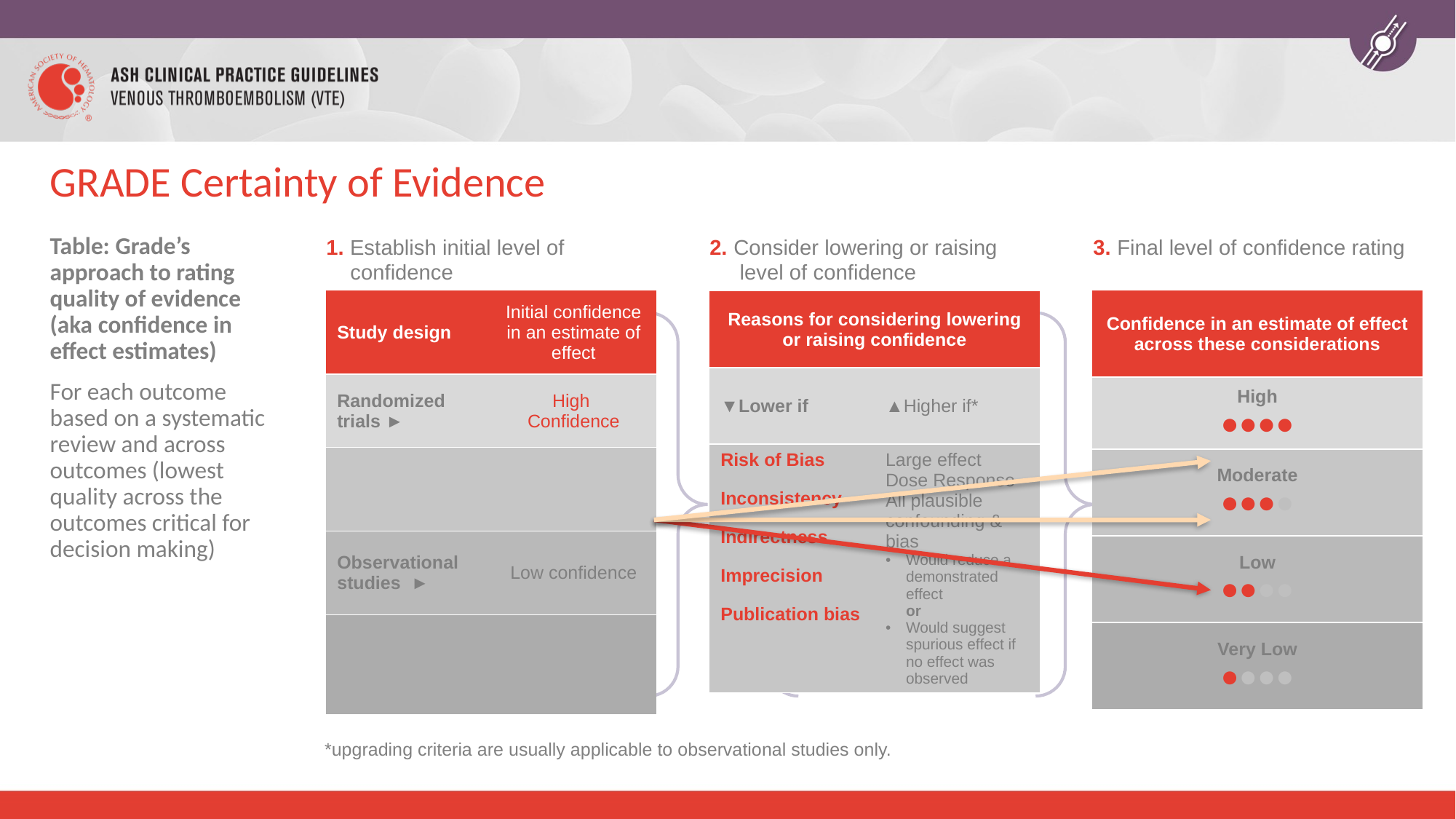

# GRADE Certainty of Evidence
Table: Grade’s approach to rating quality of evidence (aka confidence in effect estimates)
For each outcome based on a systematic review and across outcomes (lowest quality across the outcomes critical for decision making)
1. Establish initial level of
    confidence
2. Consider lowering or raising
     level of confidence
3. Final level of confidence rating
| Confidence in an estimate of effect across these considerations |
| --- |
| High ●●●● |
| Moderate ●●●● |
| Low ●●●● |
| Very Low ●●●● |
| Study design | Initial confidence in an estimate of effect |
| --- | --- |
| Randomized trials ► | High Confidence |
|  |  |
| Observational studies ► | Low confidence |
|  |  |
| Reasons for considering lowering or raising confidence | Initial confidence in an estimate of effect |
| --- | --- |
| ▼Lower if | ▲Higher if\* |
| Risk of Bias Inconsistency Indirectness Imprecision Publication bias | Large effect Dose Response All plausible confounding & bias Would reduce a demonstrated effect or Would suggest spurious effect if no effect was observed |

*upgrading criteria are usually applicable to observational studies only.